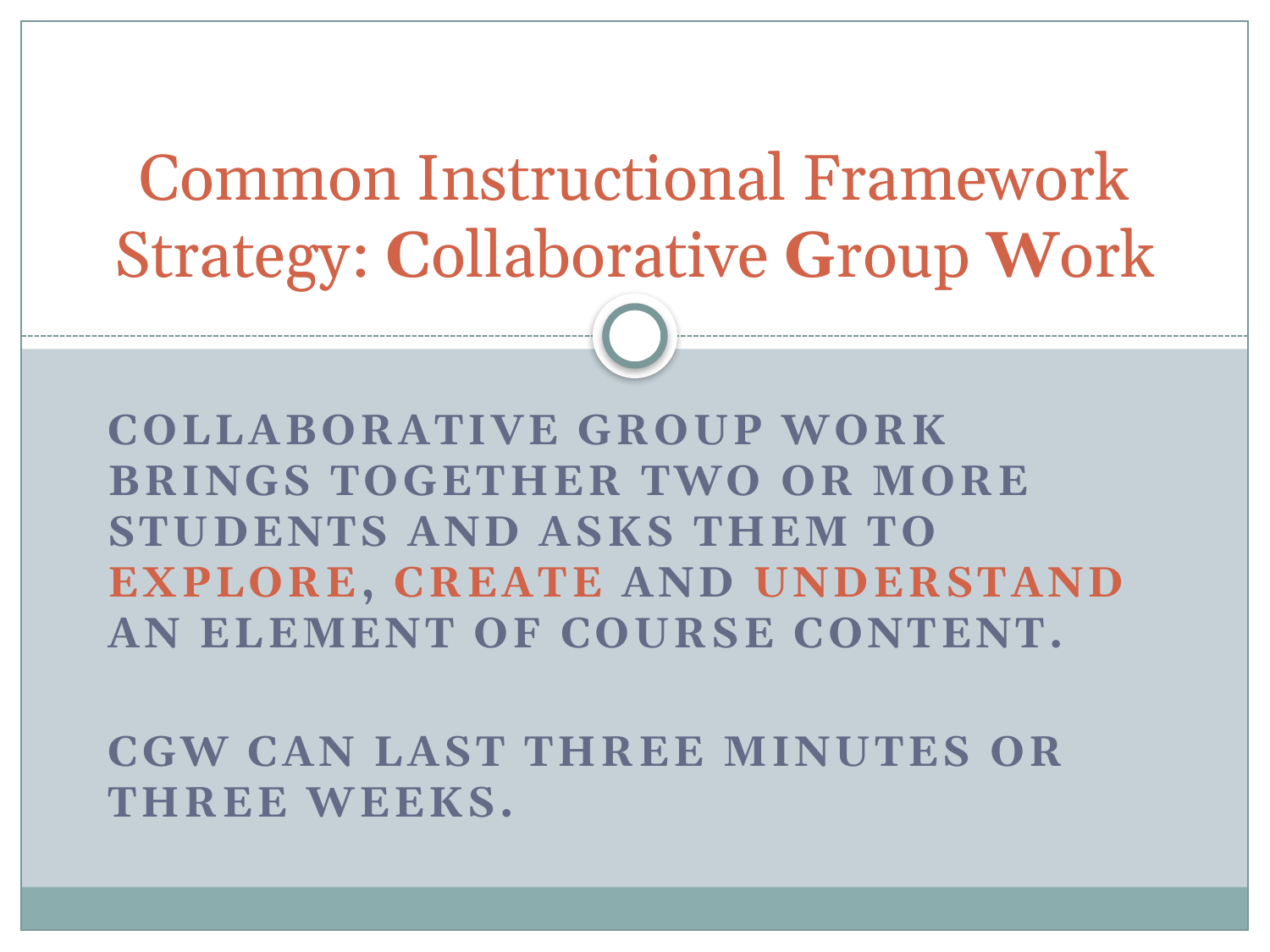

# Common Instructional Framework Strategy: Collaborative Group Work
Collaborative group work brings together two or more students and asks them to explore, create and understand an element of course content.

CGW can last three minutes or three weeks.